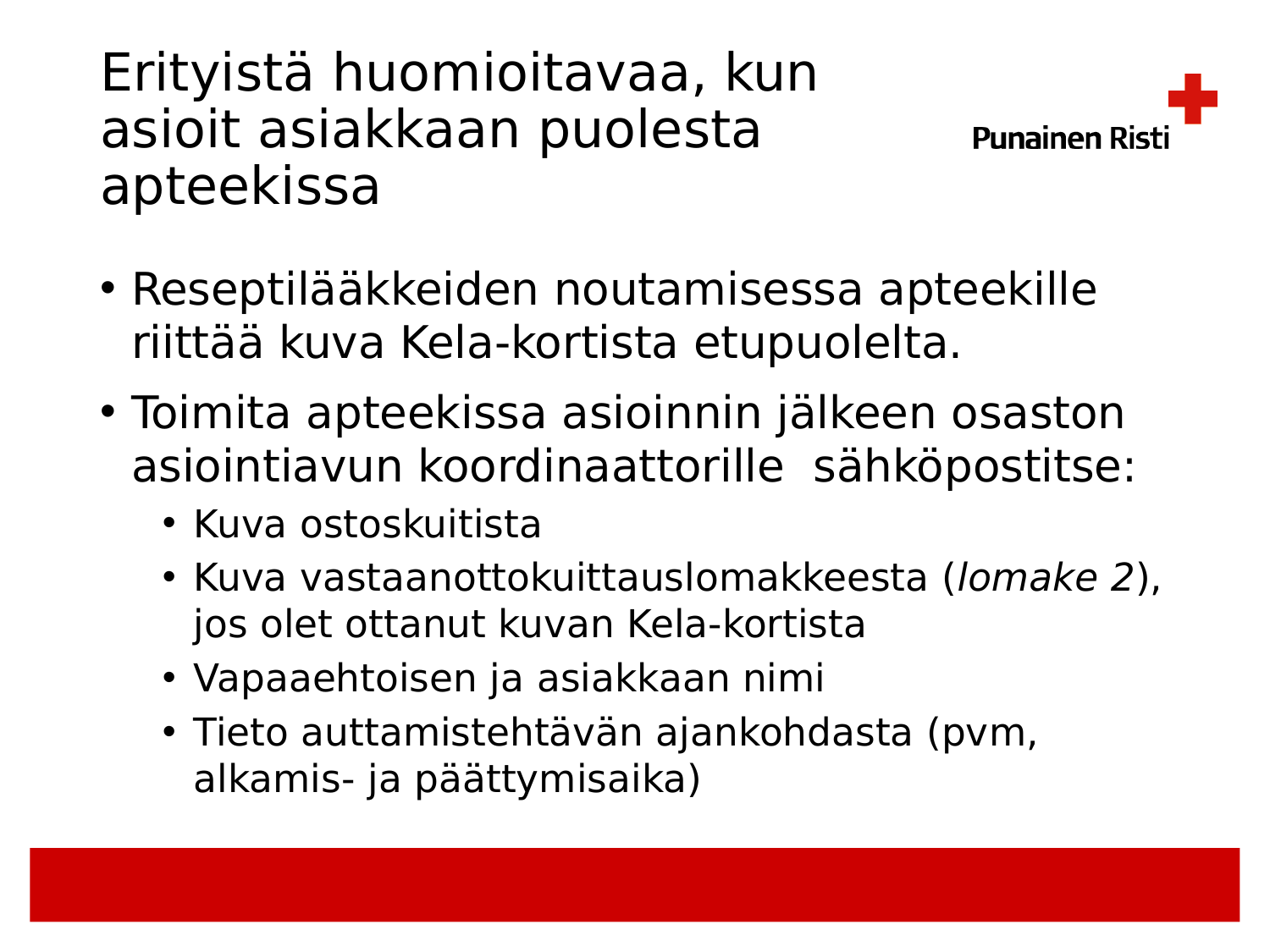

# Erityistä huomioitavaa, kun asioit asiakkaan puolesta apteekissa
Reseptilääkkeiden noutamisessa apteekille riittää kuva Kela-kortista etupuolelta.
Toimita apteekissa asioinnin jälkeen osaston asiointiavun koordinaattorille  sähköpostitse:
Kuva ostoskuitista
Kuva vastaanottokuittauslomakkeesta (lomake 2), jos olet ottanut kuvan Kela-kortista
Vapaaehtoisen ja asiakkaan nimi
Tieto auttamistehtävän ajankohdasta (pvm, alkamis- ja päättymisaika)